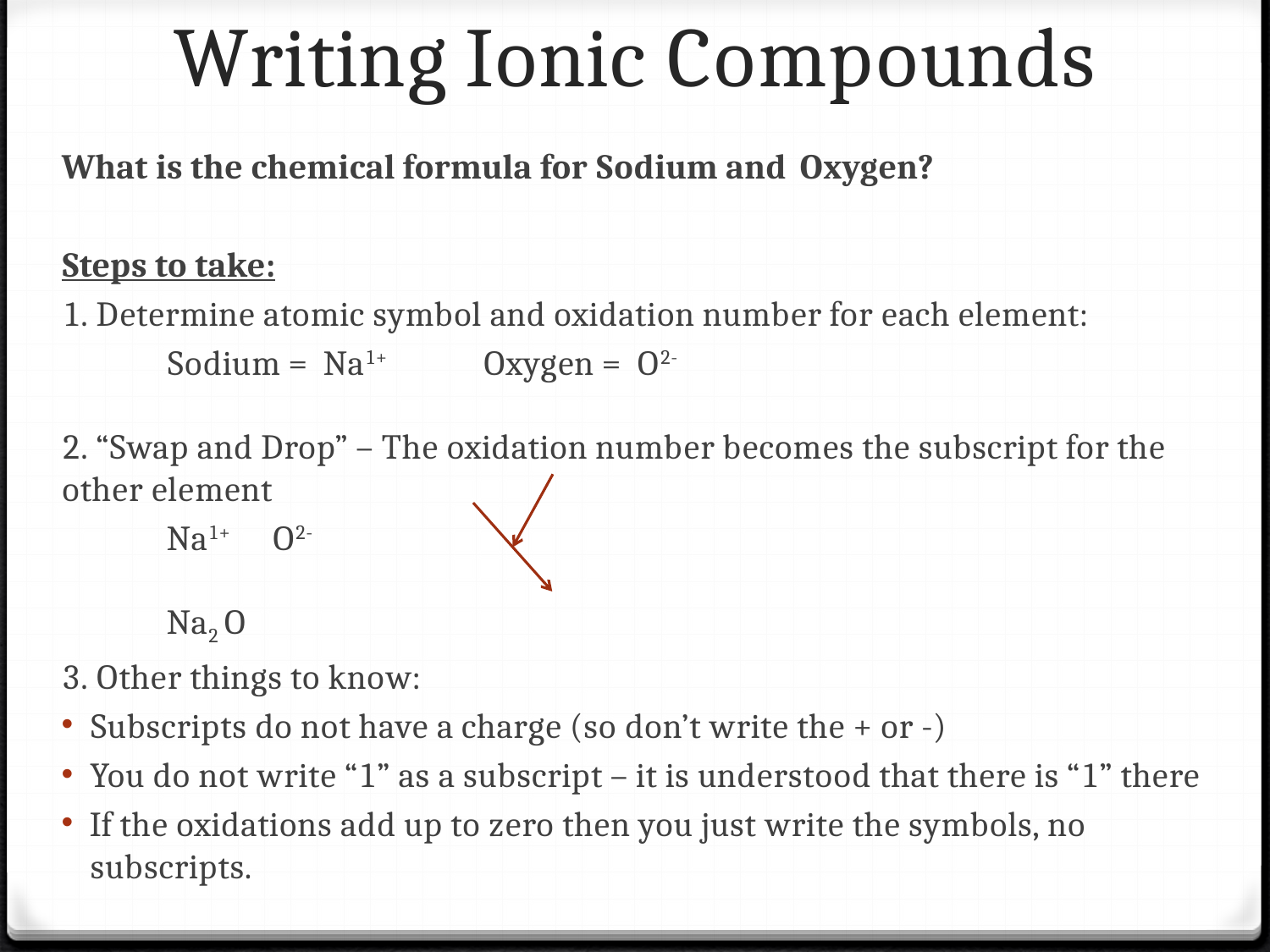

# Writing Ionic Compounds
What is the chemical formula for Sodium and	Oxygen?

Steps to take:
1. Determine atomic symbol and oxidation number for each element:
	Sodium =  Na1+    		Oxygen =  O2-
2. “Swap and Drop” – The oxidation number becomes the subscript for the other element
					Na1+    		O2-
						Na2 O
3. Other things to know:
Subscripts do not have a charge (so don’t write the + or -)
You do not write “1” as a subscript – it is understood that there is “1” there
If the oxidations add up to zero then you just write the symbols, no subscripts.